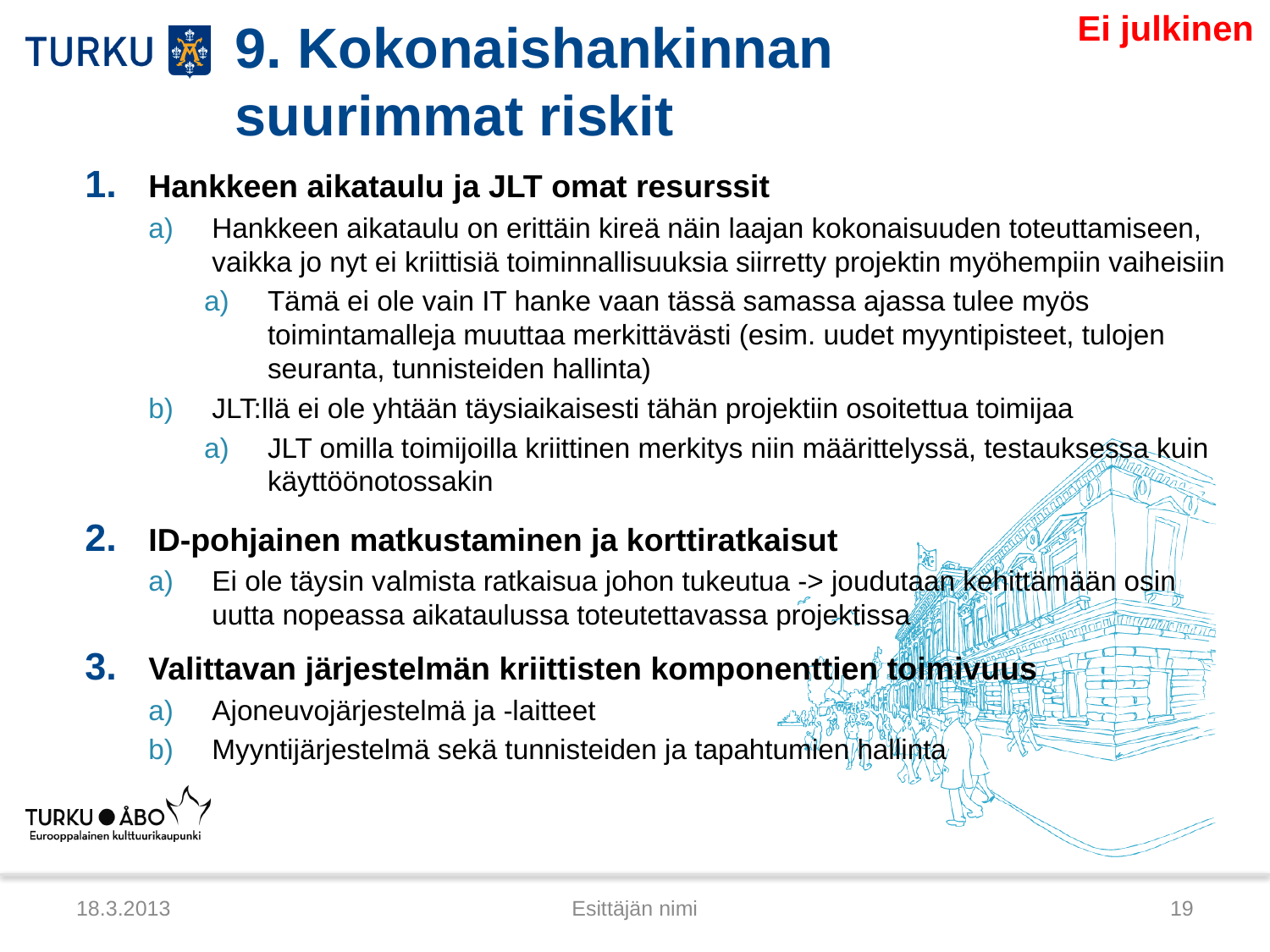

# 9. Kokonaishankinnan suurimmat riskit
Hankkeen aikataulu ja JLT omat resurssit
Hankkeen aikataulu on erittäin kireä näin laajan kokonaisuuden toteuttamiseen, vaikka jo nyt ei kriittisiä toiminnallisuuksia siirretty projektin myöhempiin vaiheisiin
Tämä ei ole vain IT hanke vaan tässä samassa ajassa tulee myös toimintamalleja muuttaa merkittävästi (esim. uudet myyntipisteet, tulojen seuranta, tunnisteiden hallinta)
JLT:llä ei ole yhtään täysiaikaisesti tähän projektiin osoitettua toimijaa
JLT omilla toimijoilla kriittinen merkitys niin määrittelyssä, testauksessa kuin käyttöönotossakin

ID-pohjainen matkustaminen ja korttiratkaisut
Ei ole täysin valmista ratkaisua johon tukeutua -> joudutaan kehittämään osin uutta nopeassa aikataulussa toteutettavassa projektissa

Valittavan järjestelmän kriittisten komponenttien toimivuus
Ajoneuvojärjestelmä ja -laitteet
Myyntijärjestelmä sekä tunnisteiden ja tapahtumien hallinta
18.3.2013
Esittäjän nimi
19